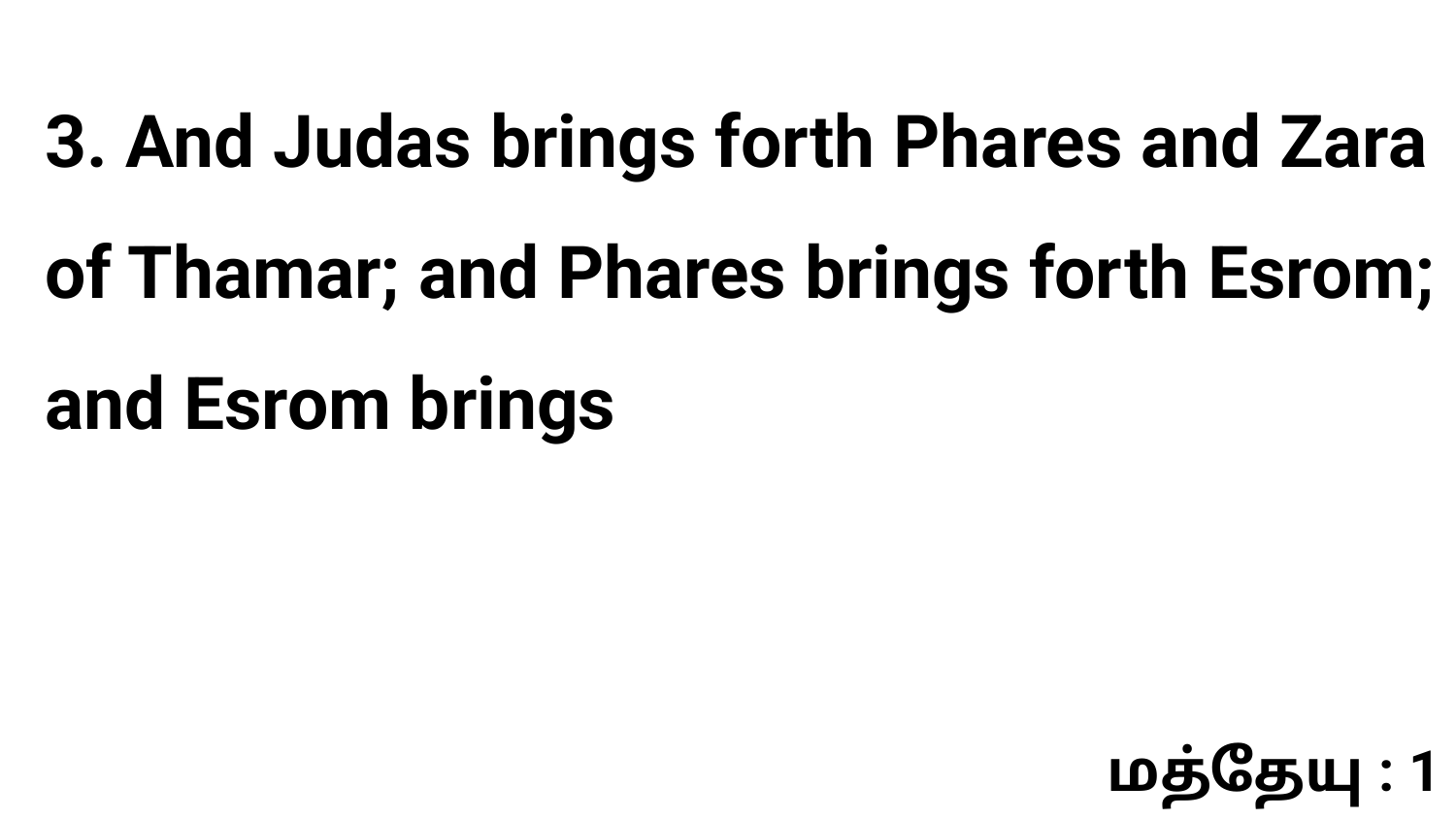

3. And Judas brings forth Phares and Zara of Thamar; and Phares brings forth Esrom; and Esrom brings
மத்தேயு : 1